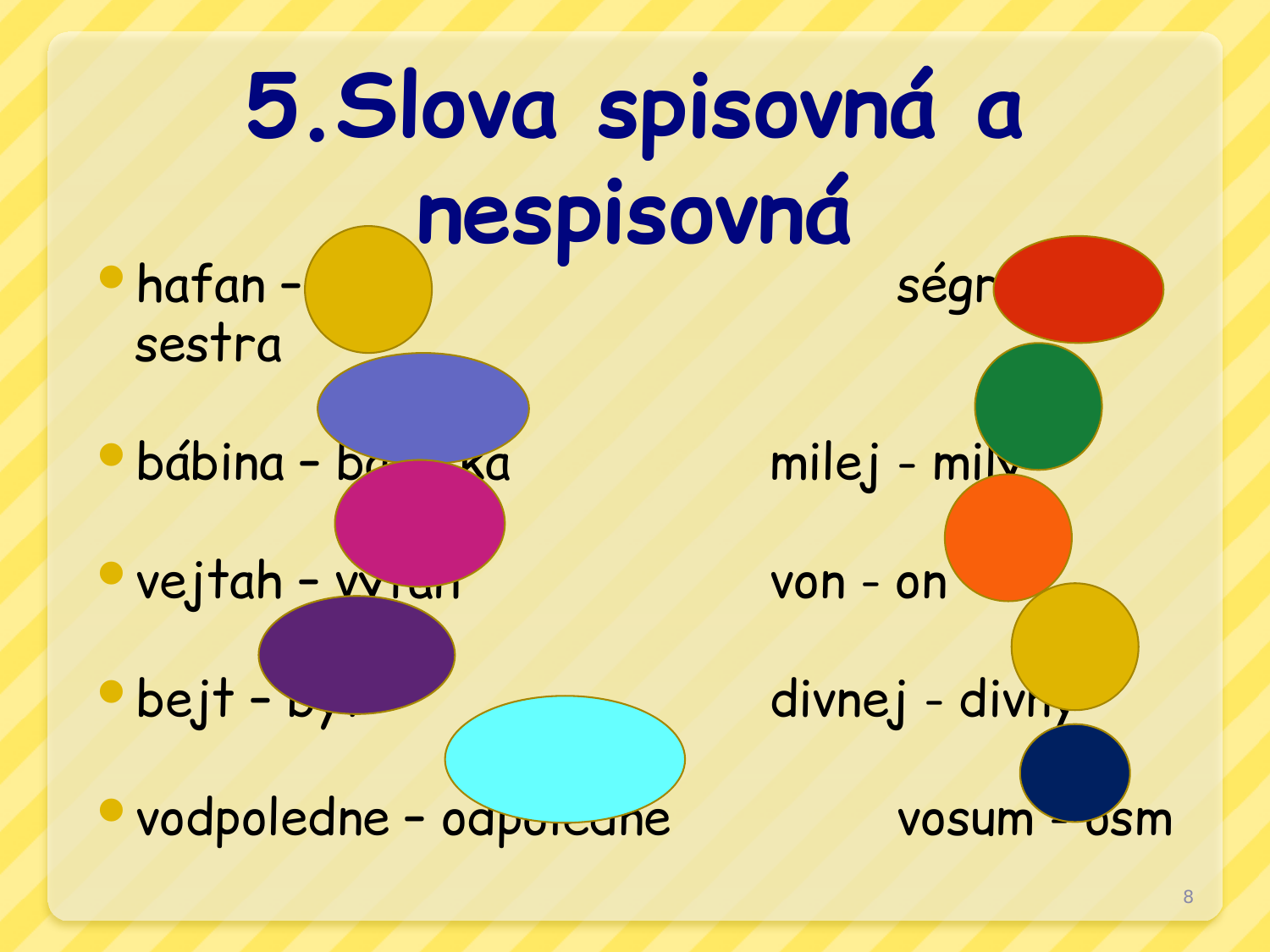

# 5.Slova spisovná a nespisovná

hafan – pes				ségra - sestra

bábina – babička			milej - milý

vejtah – výtah			von - on

bejt – být				divnej - divný
vodpoledne – odpoledne		vosum - osm

8